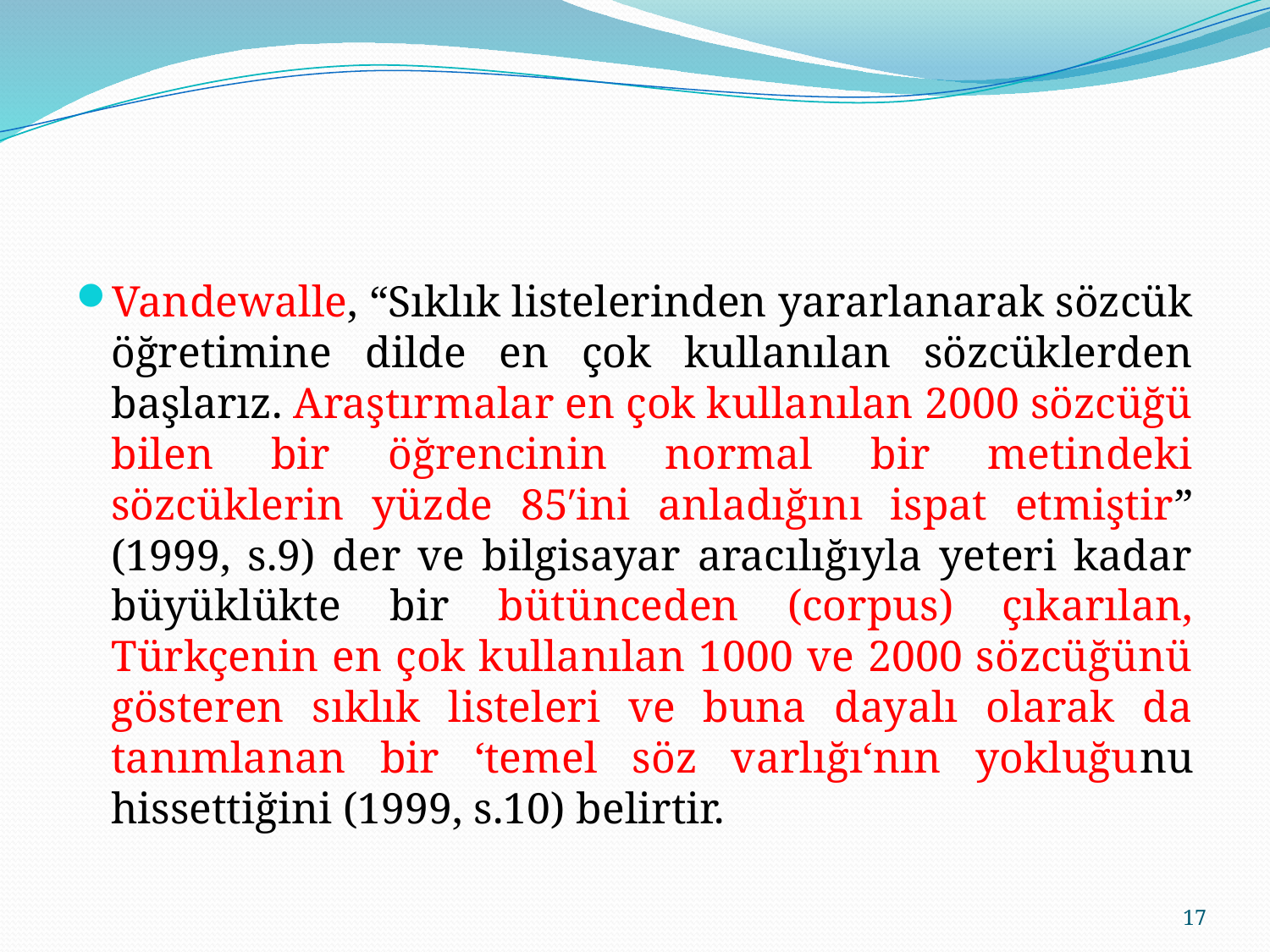

Vandewalle, “Sıklık listelerinden yararlanarak sözcük öğretimine dilde en çok kullanılan sözcüklerden başlarız. Araştırmalar en çok kullanılan 2000 sözcüğü bilen bir öğrencinin normal bir metindeki sözcüklerin yüzde 85′ini anladığını ispat etmiştir” (1999, s.9) der ve bilgisayar aracılığıyla yeteri kadar büyüklükte bir bütünceden (corpus) çıkarılan, Türkçenin en çok kullanılan 1000 ve 2000 sözcüğünü gösteren sıklık listeleri ve buna dayalı olarak da tanımlanan bir ‘temel söz varlığı‘nın yokluğunu hissettiğini (1999, s.10) belirtir.
17